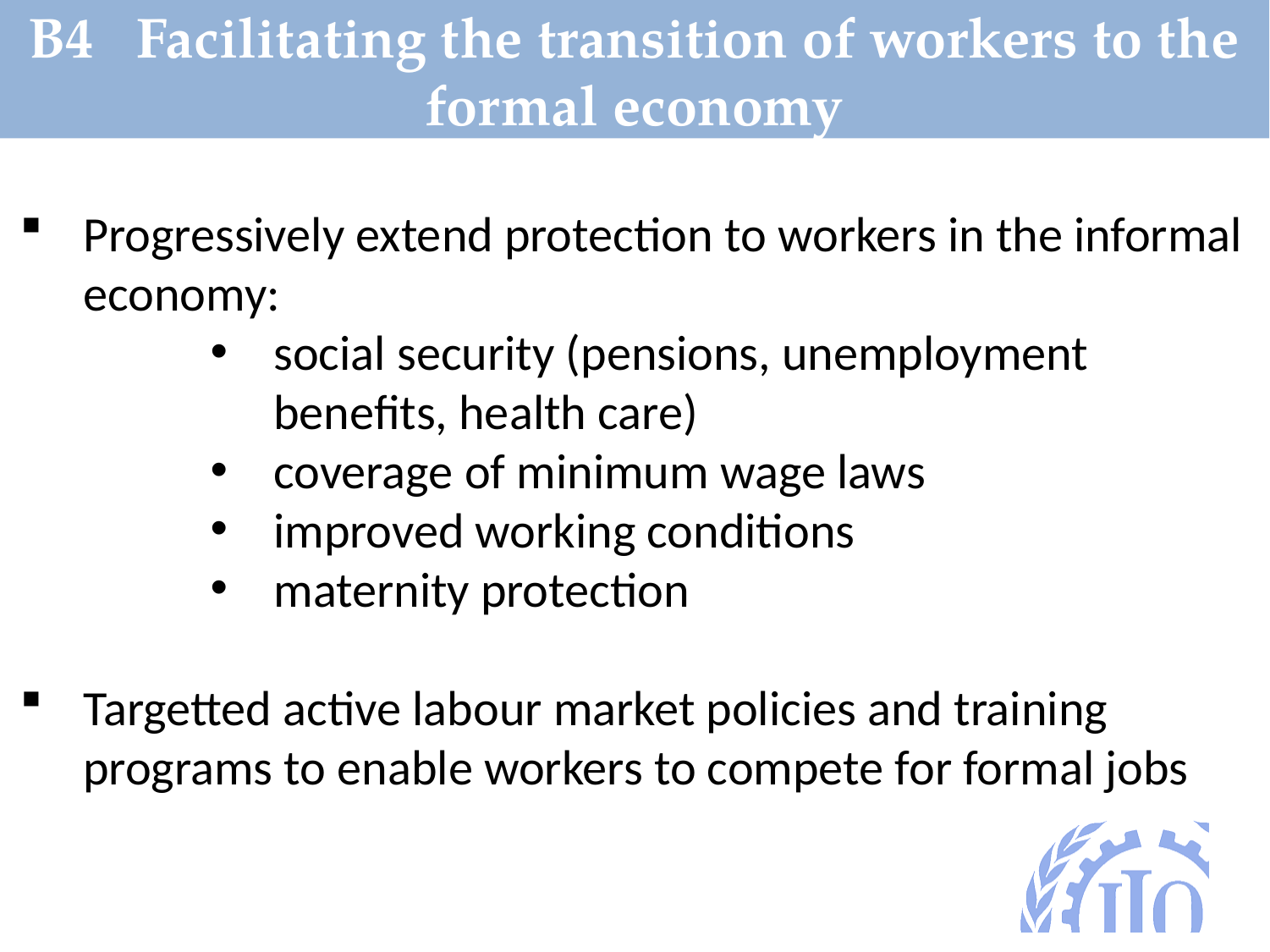

B4   Facilitating the transition of workers to the formal economy
Progressively extend protection to workers in the informal economy:
social security (pensions, unemployment benefits, health care)
coverage of minimum wage laws
improved working conditions
maternity protection

Targetted active labour market policies and training programs to enable workers to compete for formal jobs